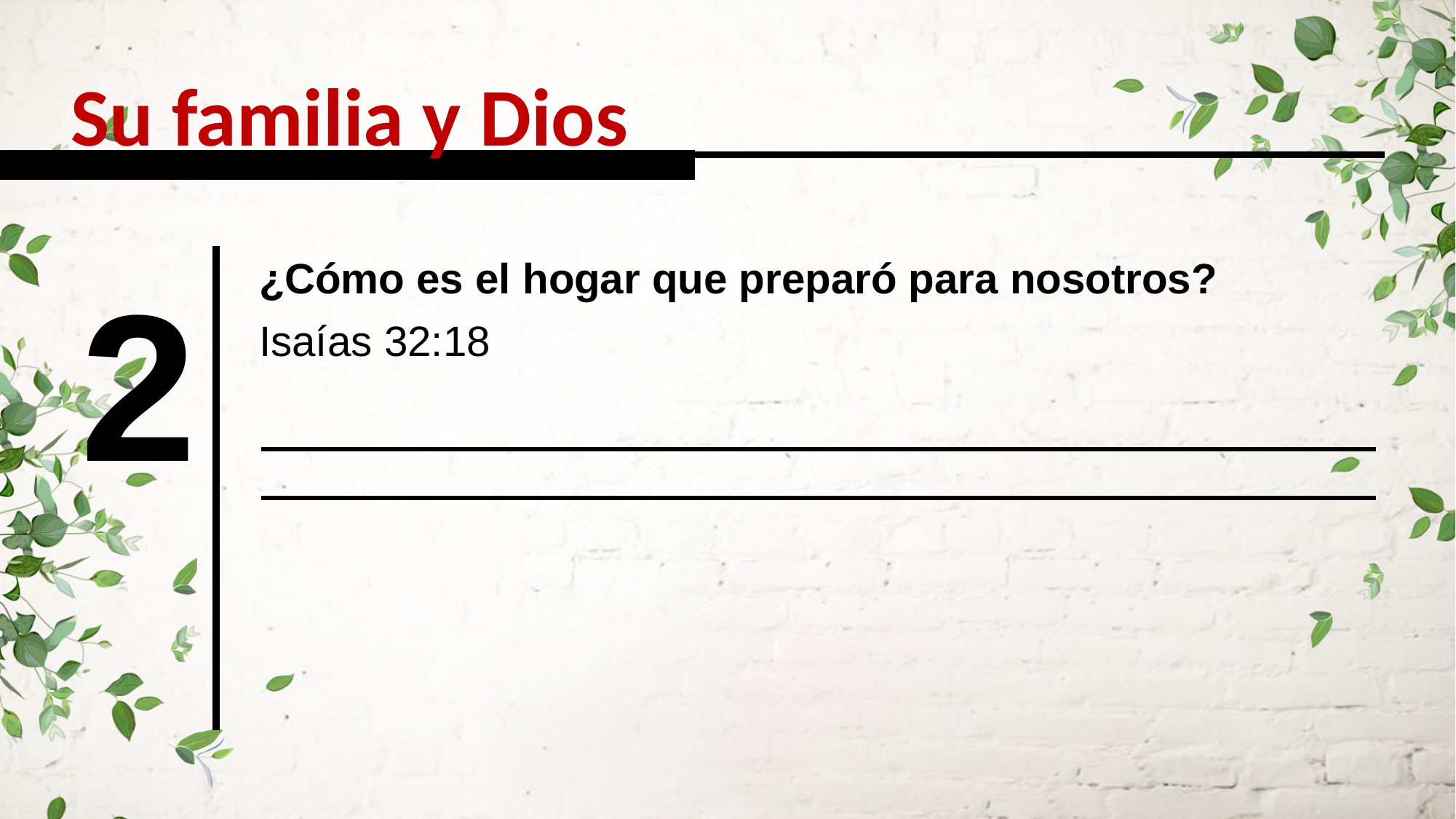

Su familia y Dios

2
¿Cómo es el hogar que preparó para nosotros?
Isaías 32:18